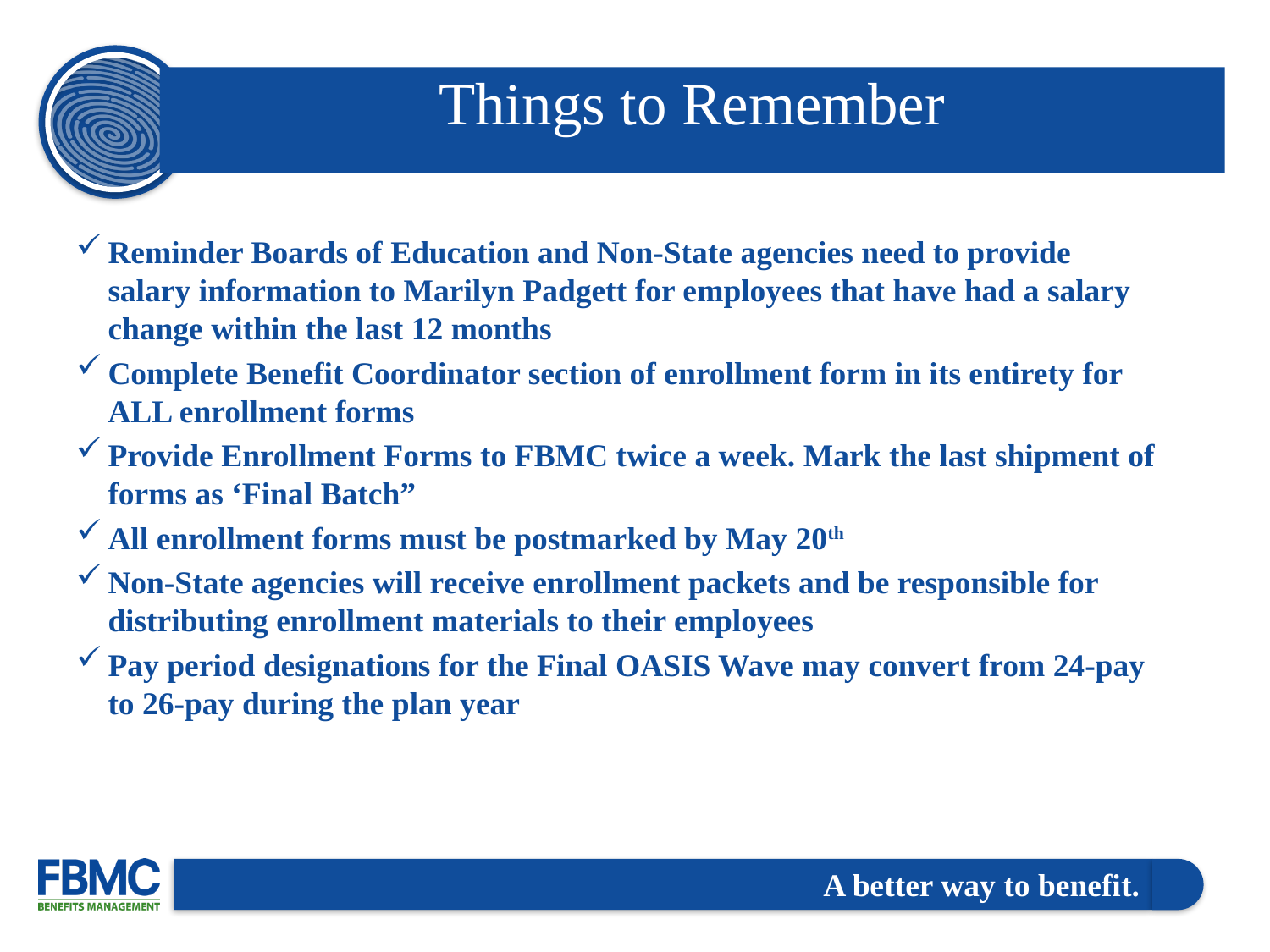

# Things to Remember
Reminder Boards of Education and Non-State agencies need to provide salary information to Marilyn Padgett for employees that have had a salary change within the last 12 months
Complete Benefit Coordinator section of enrollment form in its entirety for ALL enrollment forms
Provide Enrollment Forms to FBMC twice a week. Mark the last shipment of forms as ‘Final Batch”
All enrollment forms must be postmarked by May 20th
Non-State agencies will receive enrollment packets and be responsible for distributing enrollment materials to their employees
Pay period designations for the Final OASIS Wave may convert from 24-pay to 26-pay during the plan year